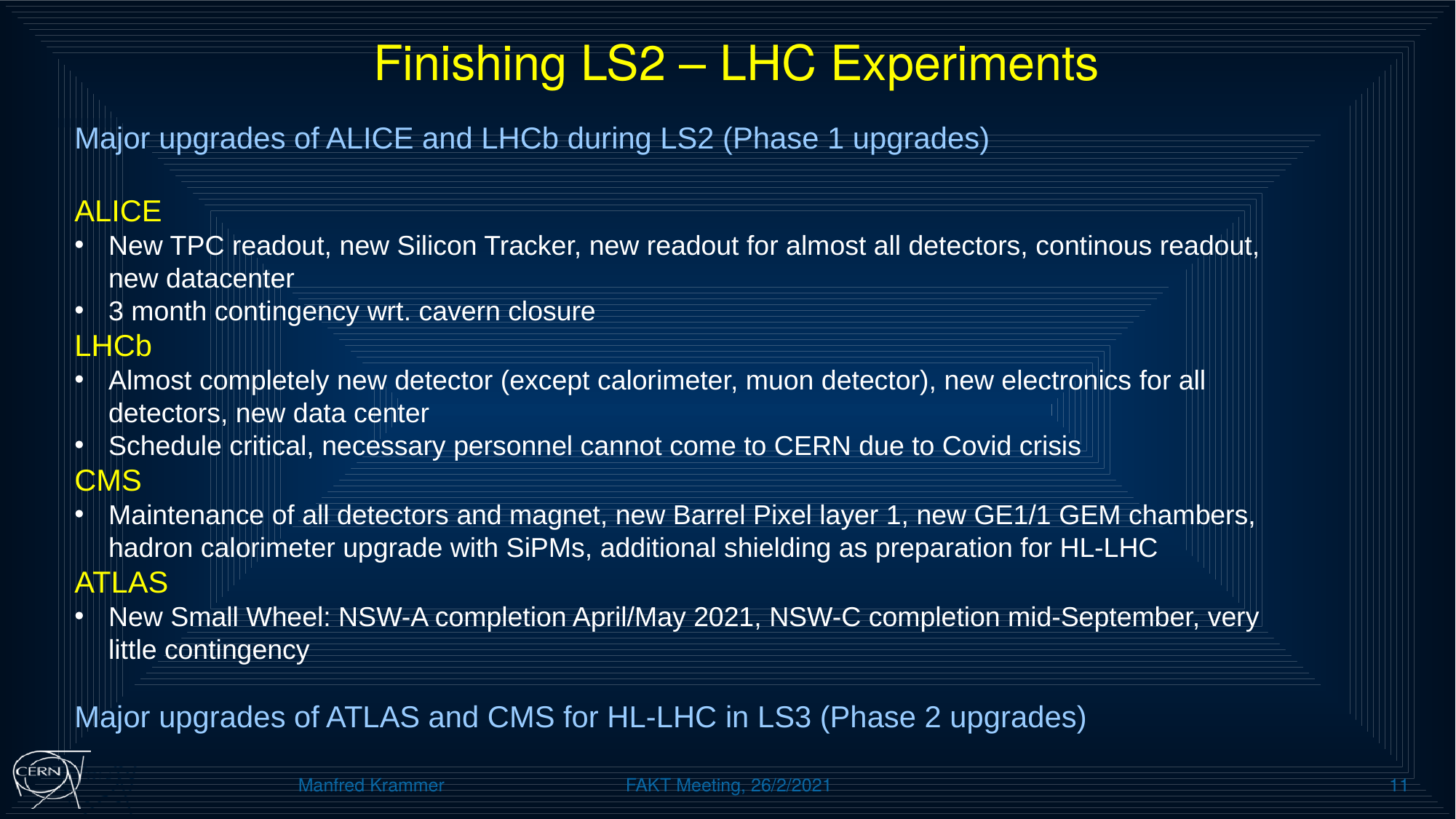

Finishing LS2 – LHC Experiments
Major upgrades of ALICE and LHCb during LS2 (Phase 1 upgrades)

ALICE
New TPC readout, new Silicon Tracker, new readout for almost all detectors, continous readout, new datacenter
3 month contingency wrt. cavern closure
LHCb
Almost completely new detector (except calorimeter, muon detector), new electronics for all detectors, new data center
Schedule critical, necessary personnel cannot come to CERN due to Covid crisis
CMS
Maintenance of all detectors and magnet, new Barrel Pixel layer 1, new GE1/1 GEM chambers, hadron calorimeter upgrade with SiPMs, additional shielding as preparation for HL-LHC
ATLAS
New Small Wheel: NSW-A completion April/May 2021, NSW-C completion mid-September, very little contingency

Major upgrades of ATLAS and CMS for HL-LHC in LS3 (Phase 2 upgrades)
11
Manfred Krammer		FAKT Meeting, 26/2/2021